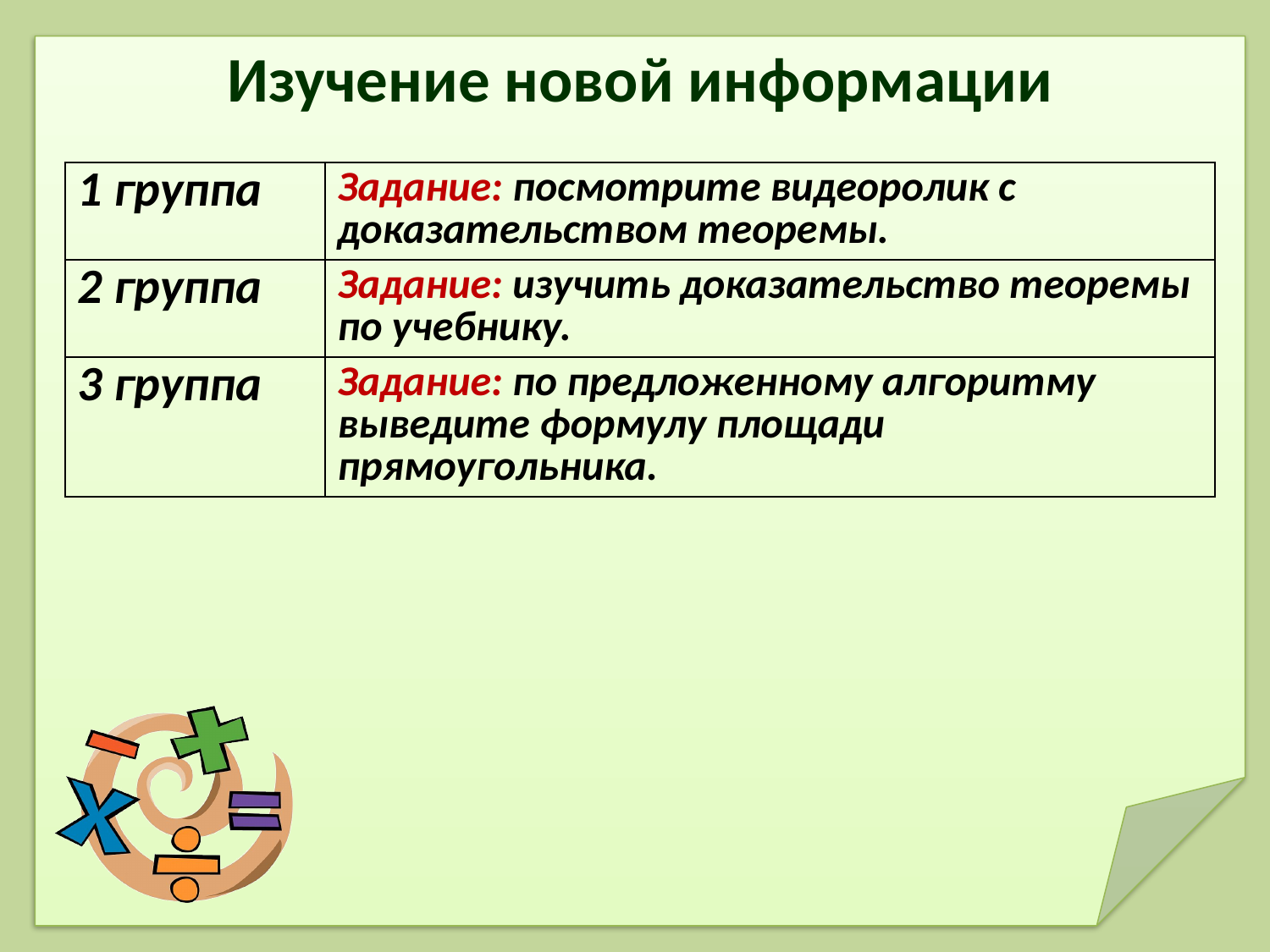

Изучение новой информации
| 1 группа | Задание: посмотрите видеоролик с доказательством теоремы. |
| --- | --- |
| 2 группа | Задание: изучить доказательство теоремы по учебнику. |
| 3 группа | Задание: по предложенному алгоритму выведите формулу площади прямоугольника. |